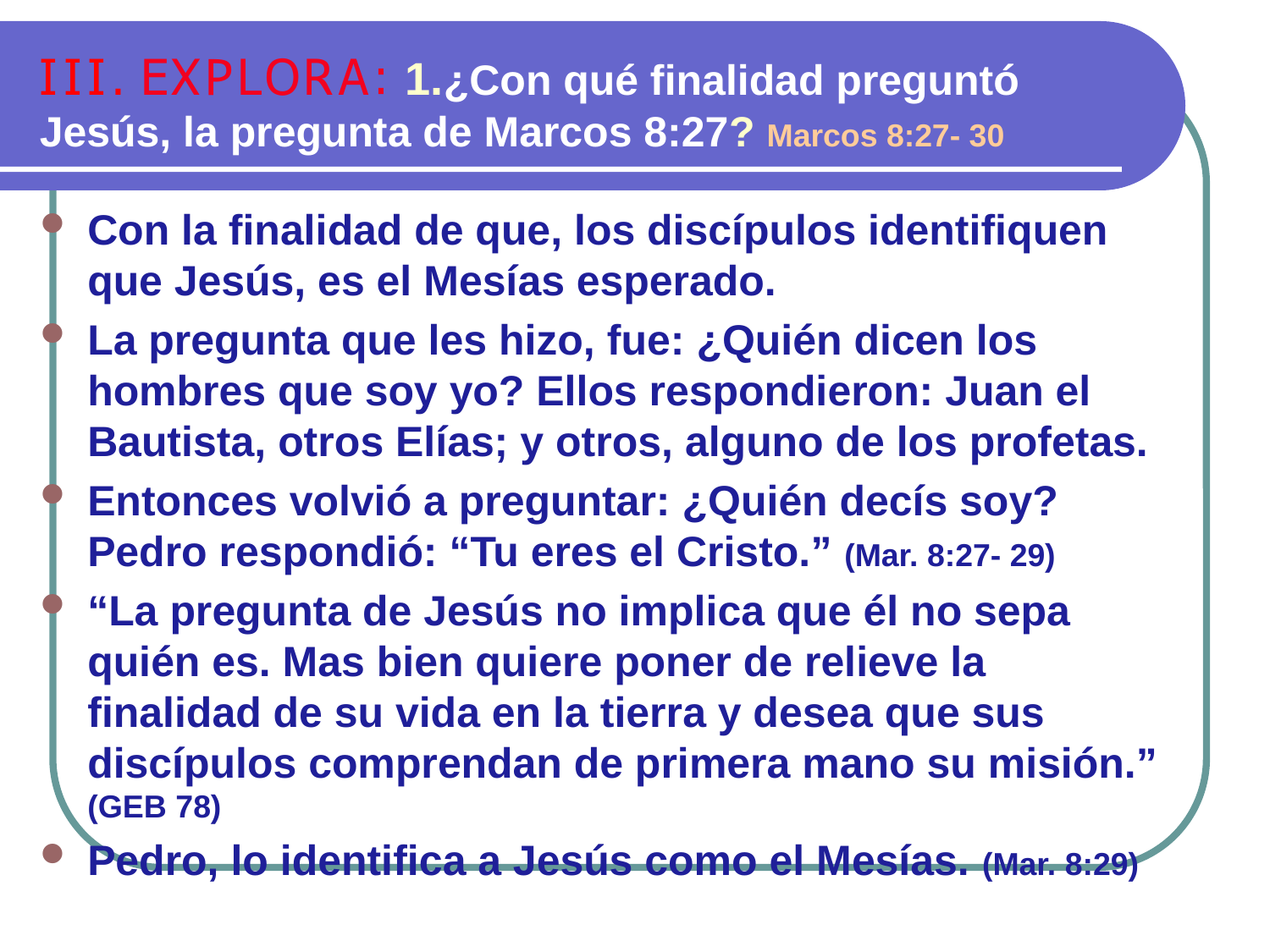

III. EXPLORA: 1.¿Con qué finalidad preguntó Jesús, la pregunta de Marcos 8:27? Marcos 8:27- 30
Con la finalidad de que, los discípulos identifiquen que Jesús, es el Mesías esperado.
La pregunta que les hizo, fue: ¿Quién dicen los hombres que soy yo? Ellos respondieron: Juan el Bautista, otros Elías; y otros, alguno de los profetas.
Entonces volvió a preguntar: ¿Quién decís soy? Pedro respondió: “Tu eres el Cristo.” (Mar. 8:27- 29)
“La pregunta de Jesús no implica que él no sepa quién es. Mas bien quiere poner de relieve la finalidad de su vida en la tierra y desea que sus discípulos comprendan de primera mano su misión.” (GEB 78)
Pedro, lo identifica a Jesús como el Mesías. (Mar. 8:29)